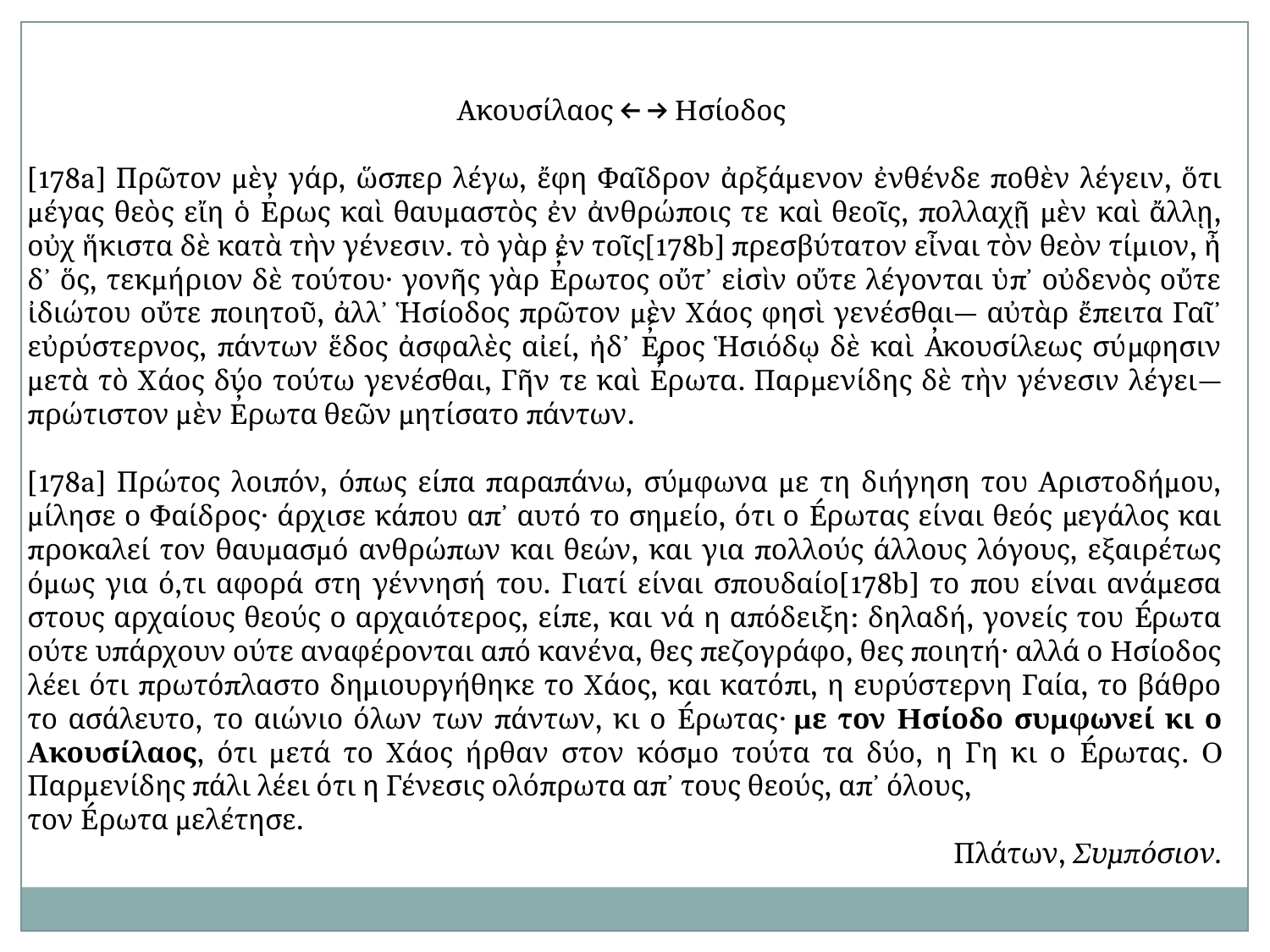

Ακουσίλαος ← → Ησίοδος
[178a] Πρῶτον μὲν γάρ, ὥσπερ λέγω, ἔφη Φαῖδρον ἀρξάμενον ἐνθένδε ποθὲν λέγειν, ὅτι μέγας θεὸς εἴη ὁ Ἔρως καὶ θαυμαστὸς ἐν ἀνθρώποις τε καὶ θεοῖς, πολλαχῇ μὲν καὶ ἄλλῃ, οὐχ ἥκιστα δὲ κατὰ τὴν γένεσιν. τὸ γὰρ ἐν τοῖς[178b] πρεσβύτατον εἶναι τὸν θεὸν τίμιον, ἦ δ᾽ ὅς, τεκμήριον δὲ τούτου· γονῆς γὰρ Ἔρωτος οὔτ᾽ εἰσὶν οὔτε λέγονται ὑπ᾽ οὐδενὸς οὔτε ἰδιώτου οὔτε ποιητοῦ, ἀλλ᾽ Ἡσίοδος πρῶτον μὲν Χάος φησὶ γενέσθαι— αὐτὰρ ἔπειτα Γαῖ᾽ εὐρύστερνος, πάντων ἕδος ἀσφαλὲς αἰεί, ἠδ᾽ Ἔρος Ἡσιόδῳ δὲ καὶ Ἀκουσίλεως σύμφησιν μετὰ τὸ Χάος δύο τούτω γενέσθαι, Γῆν τε καὶ Ἔρωτα. Παρμενίδης δὲ τὴν γένεσιν λέγει— πρώτιστον μὲν Ἔρωτα θεῶν μητίσατο πάντων.
[178a] Πρώτος λοιπόν, όπως είπα παραπάνω, σύμφωνα με τη διήγηση του Αριστοδήμου, μίλησε ο Φαίδρος· άρχισε κάπου απ᾽ αυτό το σημείο, ότι ο Έρωτας είναι θεός μεγάλος και προκαλεί τον θαυμασμό ανθρώπων και θεών, και για πολλούς άλλους λόγους, εξαιρέτως όμως για ό,τι αφορά στη γέννησή του. Γιατί είναι σπουδαίο[178b] το που είναι ανάμεσα στους αρχαίους θεούς ο αρχαιότερος, είπε, και νά η απόδειξη: δηλαδή, γονείς του Έρωτα ούτε υπάρχουν ούτε αναφέρονται από κανένα, θες πεζογράφο, θες ποιητή· αλλά ο Ησίοδος λέει ότι πρωτόπλαστο δημιουργήθηκε το Χάος, και κατόπι, η ευρύστερνη Γαία, το βάθρο το ασάλευτο, το αιώνιο όλων των πάντων, κι ο Έρωτας· με τον Ησίοδο συμφωνεί κι ο Ακουσίλαος, ότι μετά το Χάος ήρθαν στον κόσμο τούτα τα δύο, η Γη κι ο Έρωτας. Ο Παρμενίδης πάλι λέει ότι η Γένεσις ολόπρωτα απ᾽ τους θεούς, απ᾽ όλους,
τον Έρωτα μελέτησε.
Πλάτων, Συμπόσιον.